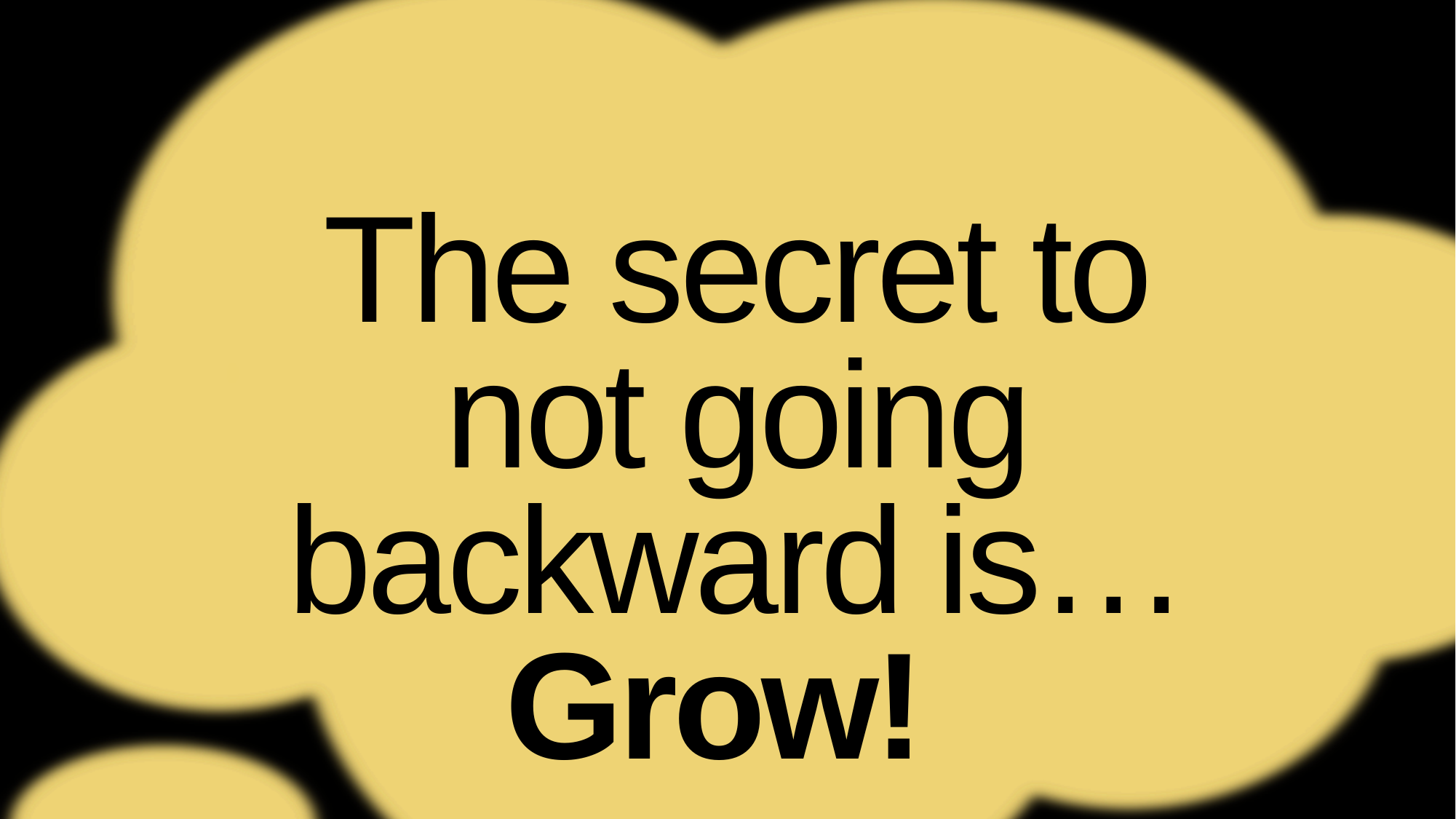

The secret to not going backward is… Grow!